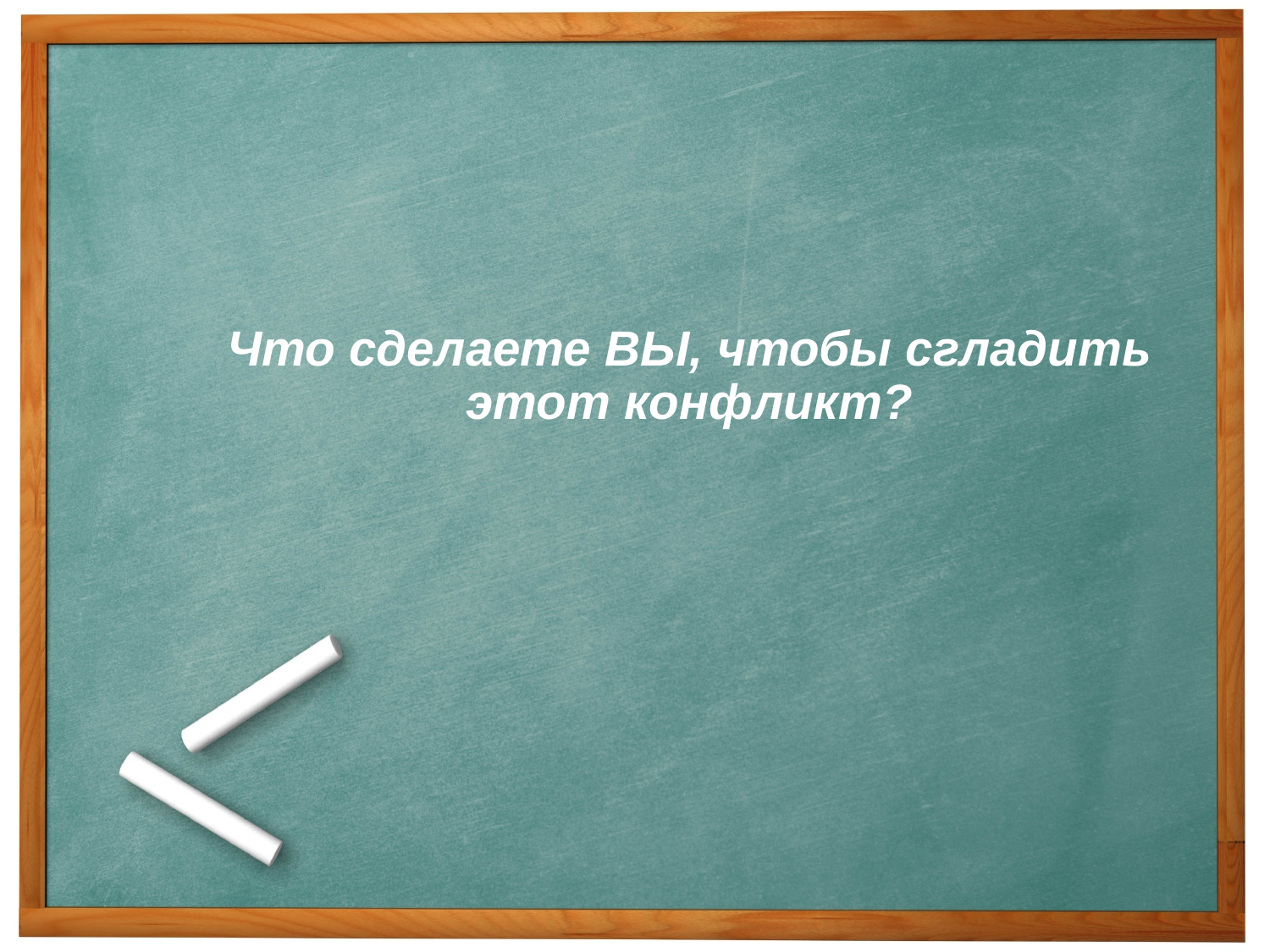

Что сделаете ВЫ, чтобы сгладить этот конфликт?